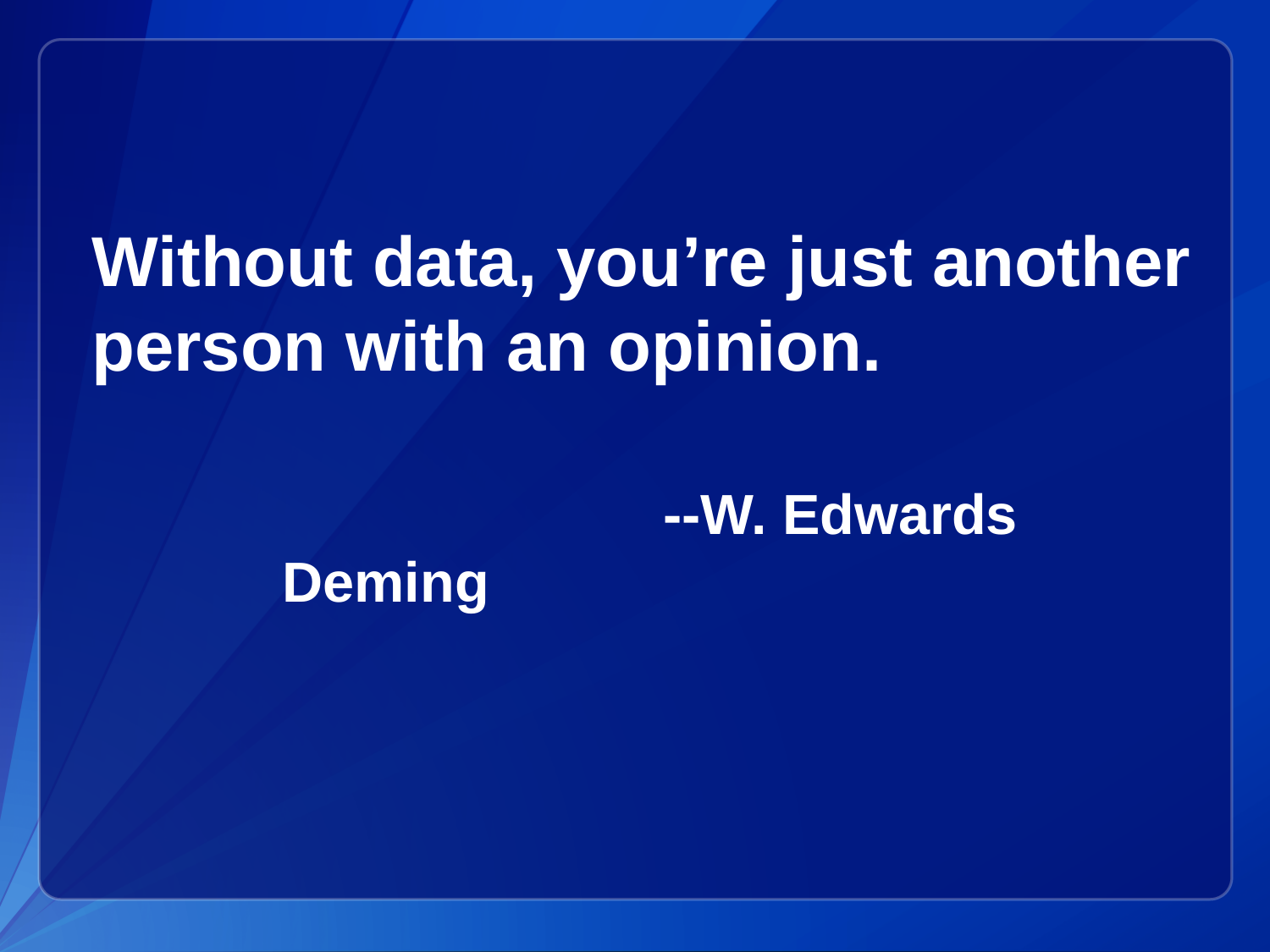

#

Without data, you’re just another person with an opinion.

			--W. Edwards Deming